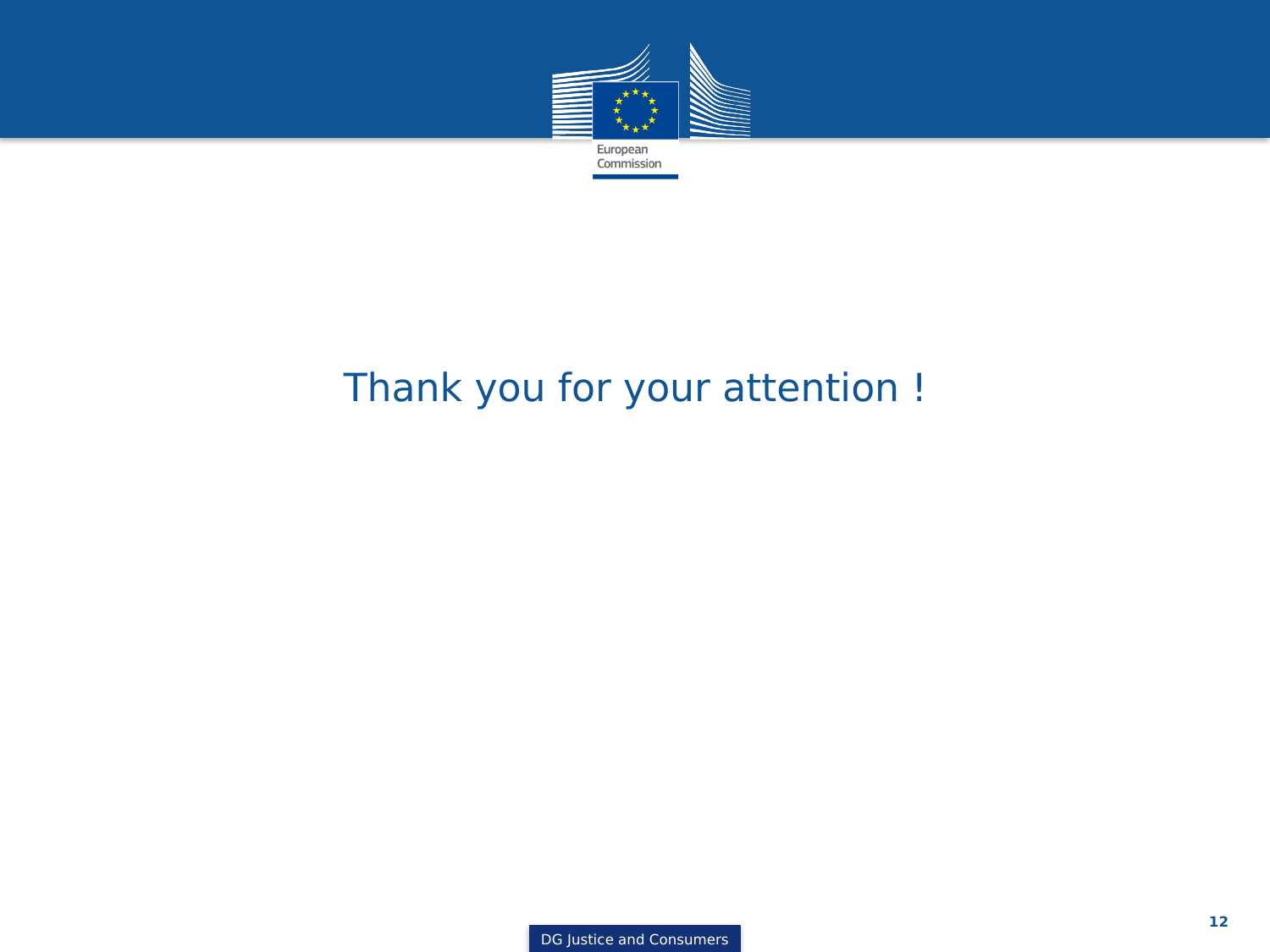

Thank you for your attention !

12
DG Justice and Consumers